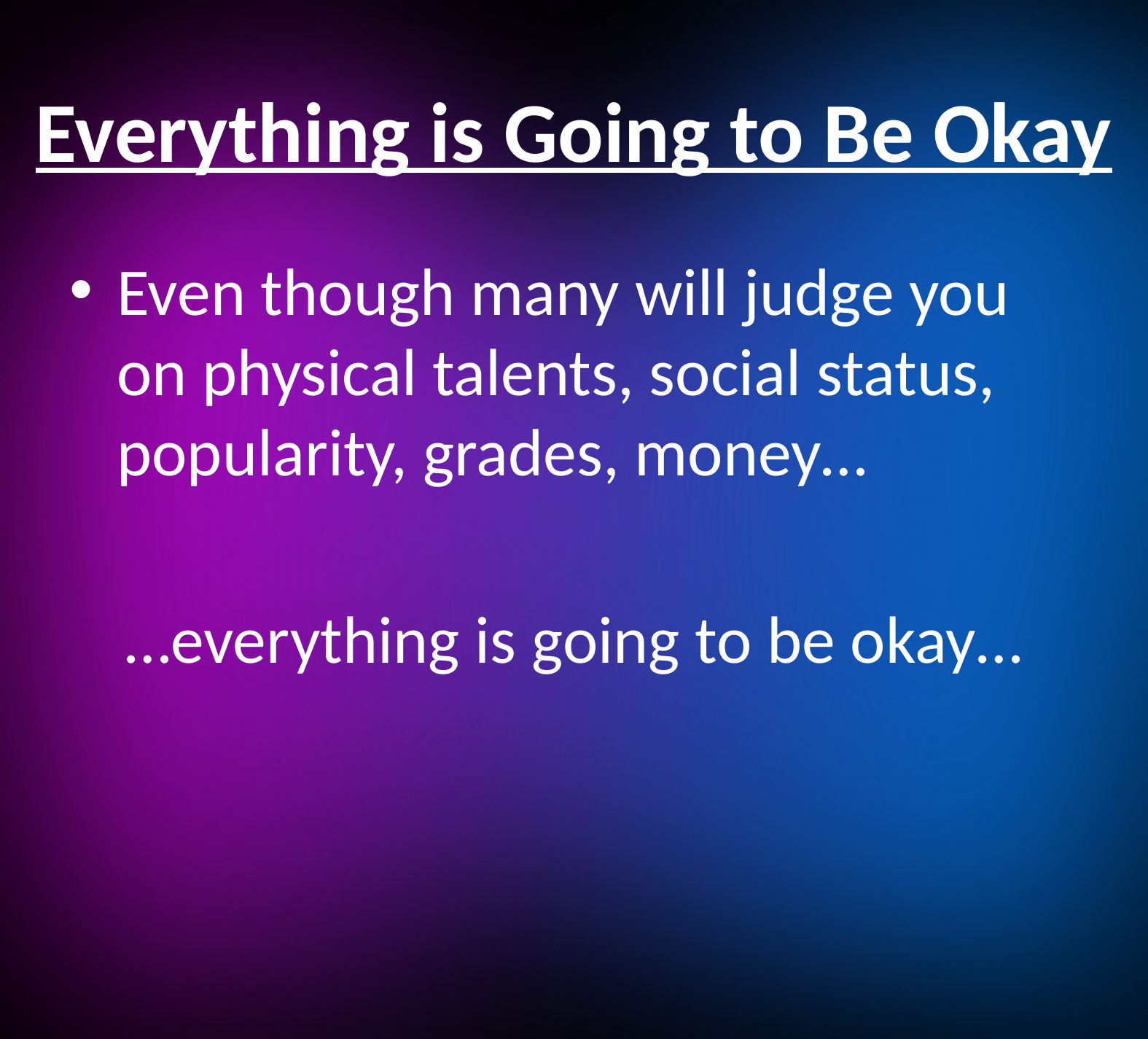

# Everything is Going to Be Okay
Even though many will judge you on physical talents, social status, popularity, grades, money…

…everything is going to be okay…